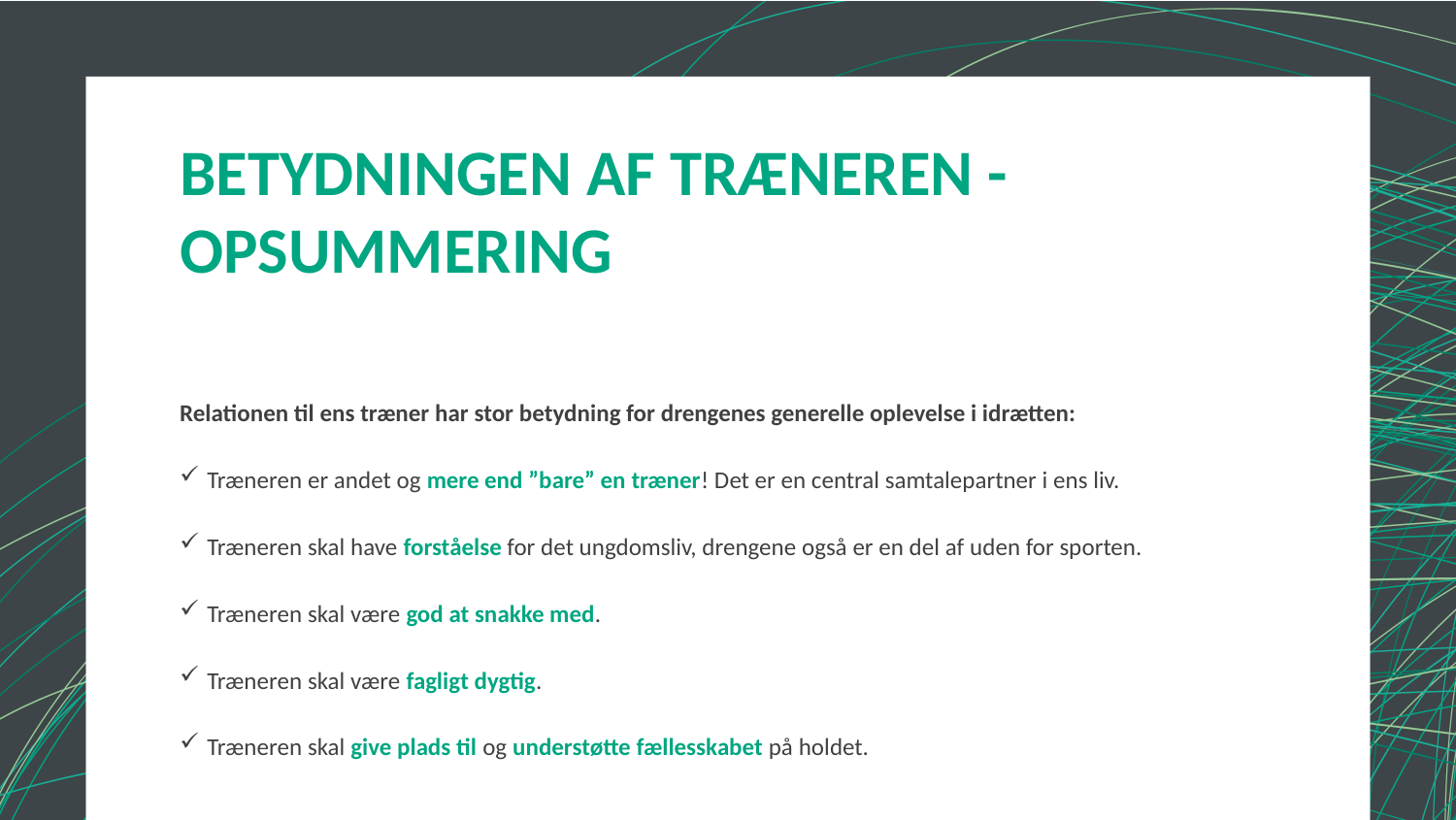

# BETYDNINGEN AF TRÆNEREN - OPSUMMERING

Relationen til ens træner har stor betydning for drengenes generelle oplevelse i idrætten:

Træneren er andet og mere end ”bare” en træner! Det er en central samtalepartner i ens liv.

Træneren skal have forståelse for det ungdomsliv, drengene også er en del af uden for sporten.

Træneren skal være god at snakke med.

Træneren skal være fagligt dygtig.

Træneren skal give plads til og understøtte fællesskabet på holdet.